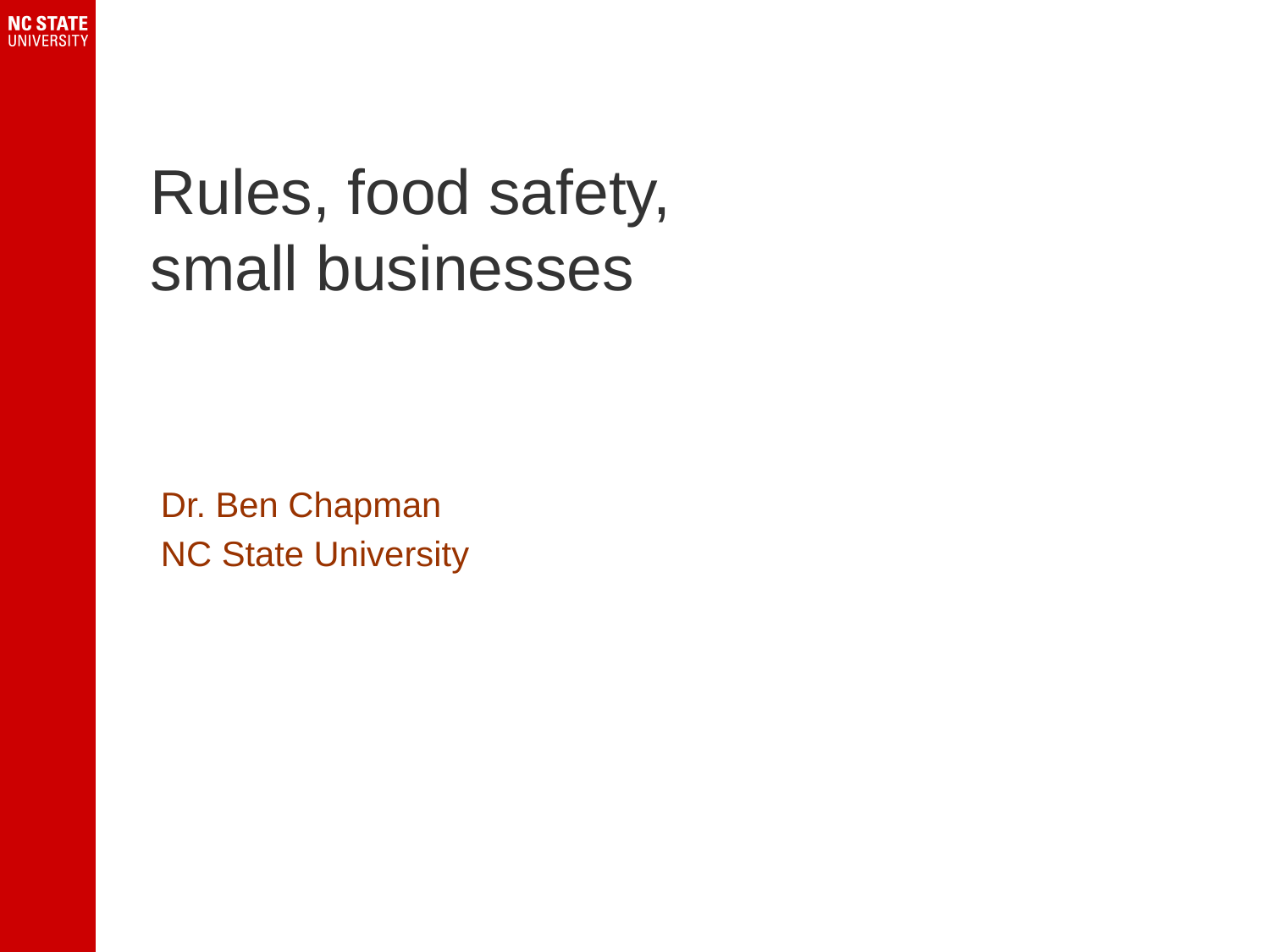

# Rules, food safety, small businesses
Dr. Ben Chapman
NC State University